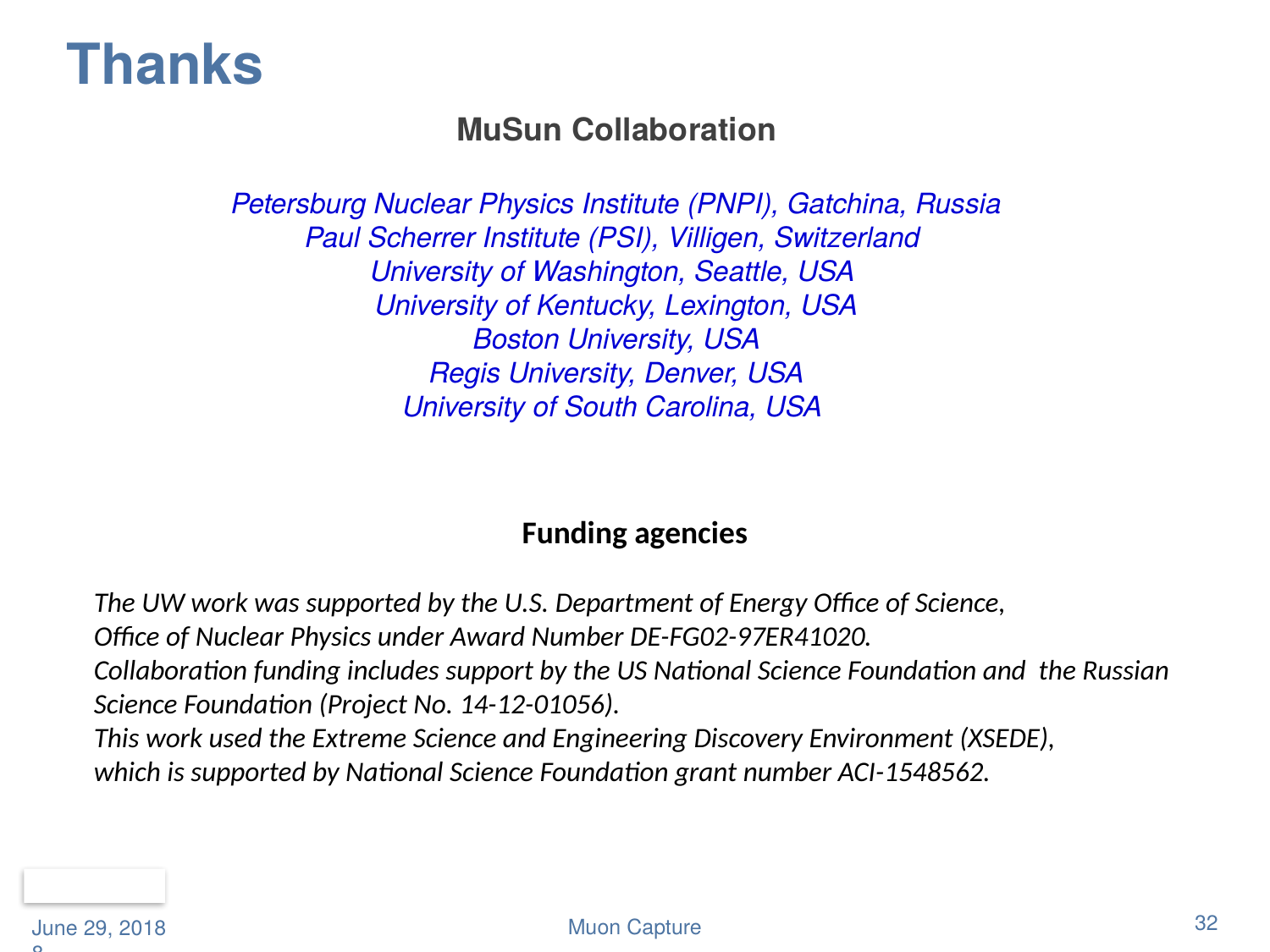

# Thanks
MuSun Collaboration
Petersburg Nuclear Physics Institute (PNPI), Gatchina, Russia
Paul Scherrer Institute (PSI), Villigen, Switzerland
University of Washington, Seattle, USA
University of Kentucky, Lexington, USA
Boston University, USA
Regis University, Denver, USA
University of South Carolina, USA
Funding agencies

The UW work was supported by the U.S. Department of Energy Office of Science,
Office of Nuclear Physics under Award Number DE-FG02-97ER41020.
Collaboration funding includes support by the US National Science Foundation and  the Russian Science Foundation (Project No. 14-12-01056).
This work used the Extreme Science and Engineering Discovery Environment (XSEDE),
which is supported by National Science Foundation grant number ACI-1548562.

32
Muon Capture
June 29, 2018
8